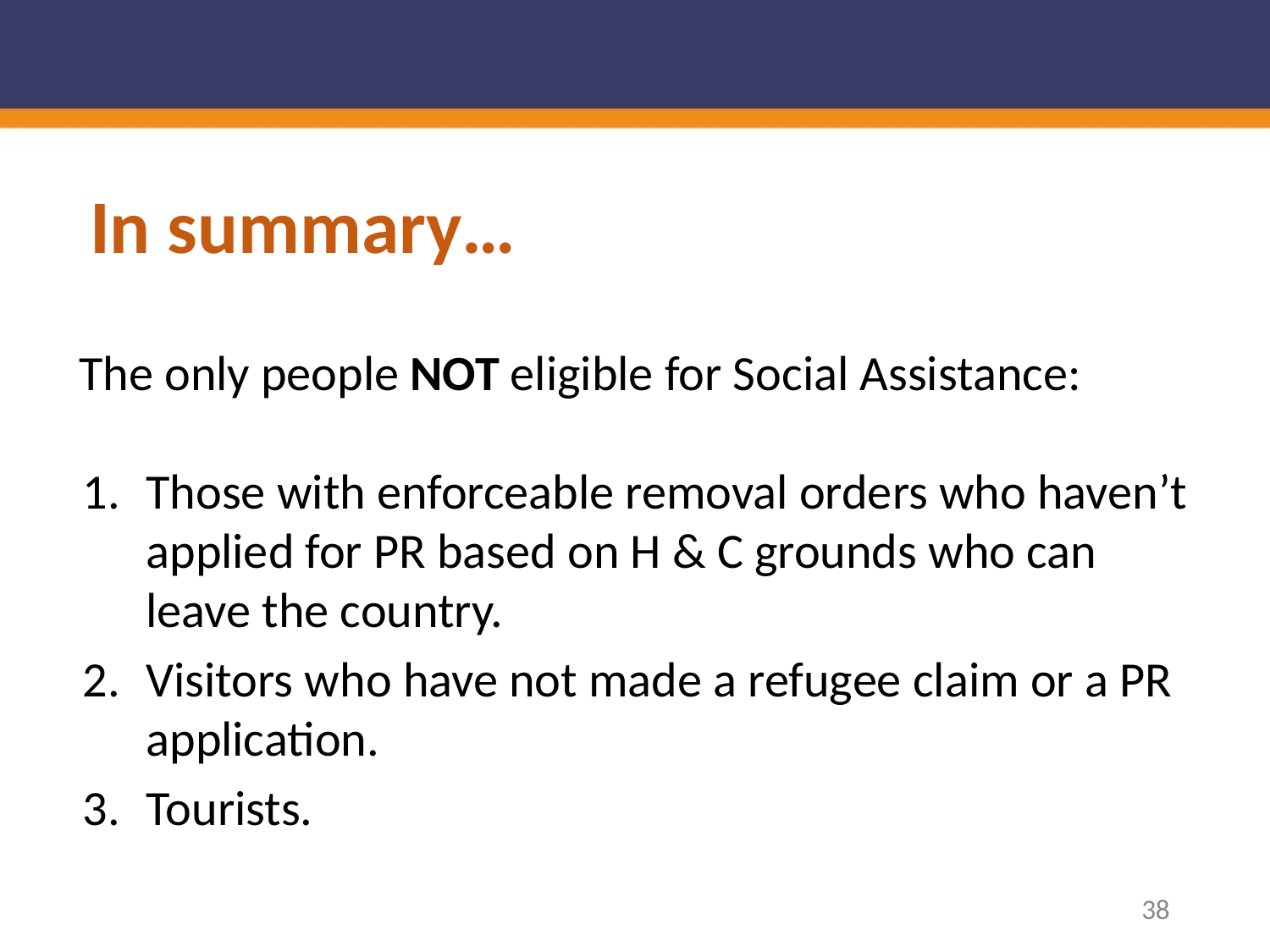

# In summary…
The only people NOT eligible for Social Assistance:

Those with enforceable removal orders who haven’t applied for PR based on H & C grounds who can leave the country.
Visitors who have not made a refugee claim or a PR application.
Tourists.

38